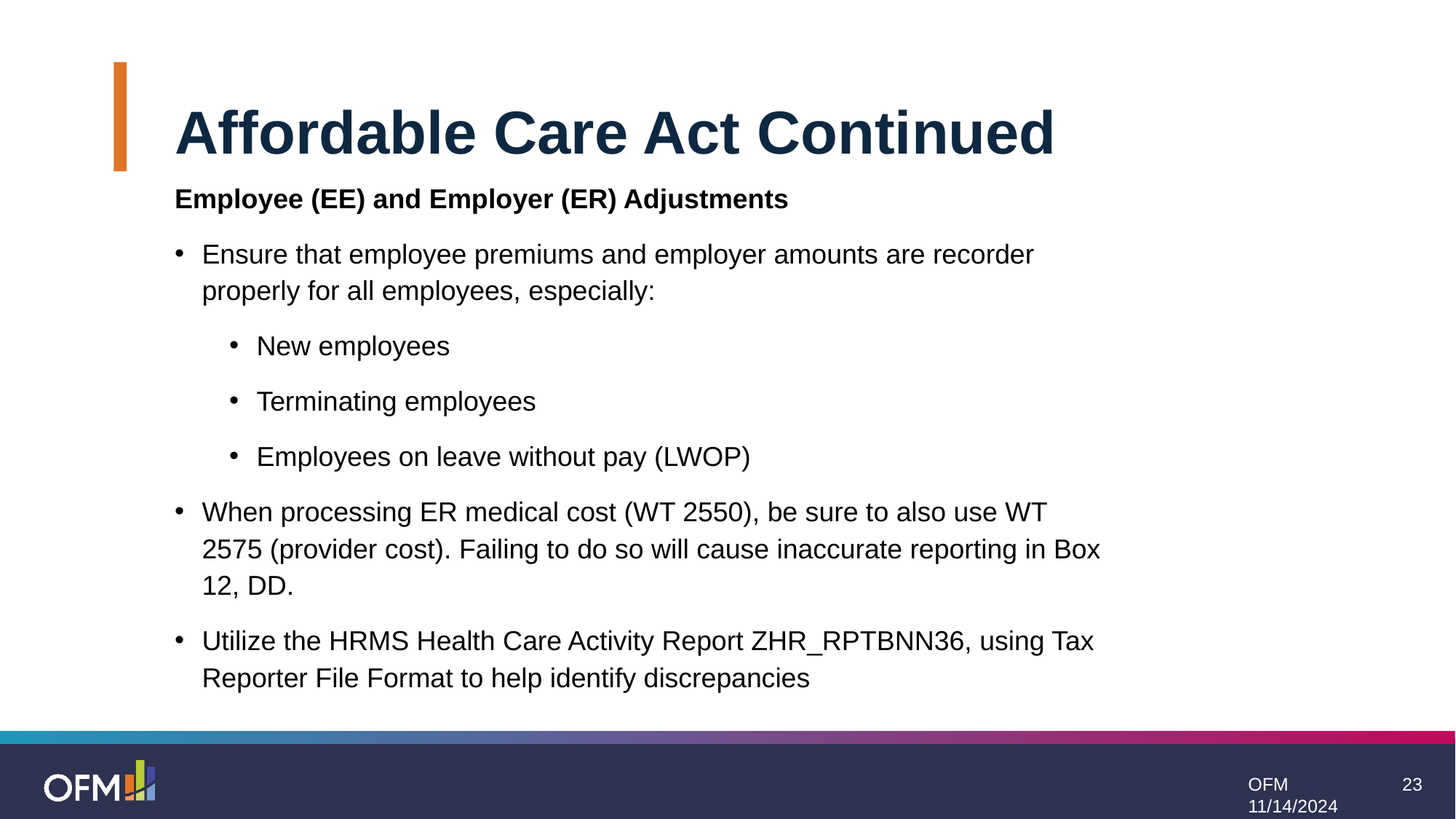

Affordable Care Act Continued
Employee (EE) and Employer (ER) Adjustments
Ensure that employee premiums and employer amounts are recorder properly for all employees, especially:
New employees
Terminating employees
Employees on leave without pay (LWOP)
When processing ER medical cost (WT 2550), be sure to also use WT 2575 (provider cost). Failing to do so will cause inaccurate reporting in Box 12, DD.
Utilize the HRMS Health Care Activity Report ZHR_RPTBNN36, using Tax Reporter File Format to help identify discrepancies

OFM 11/14/2024
23